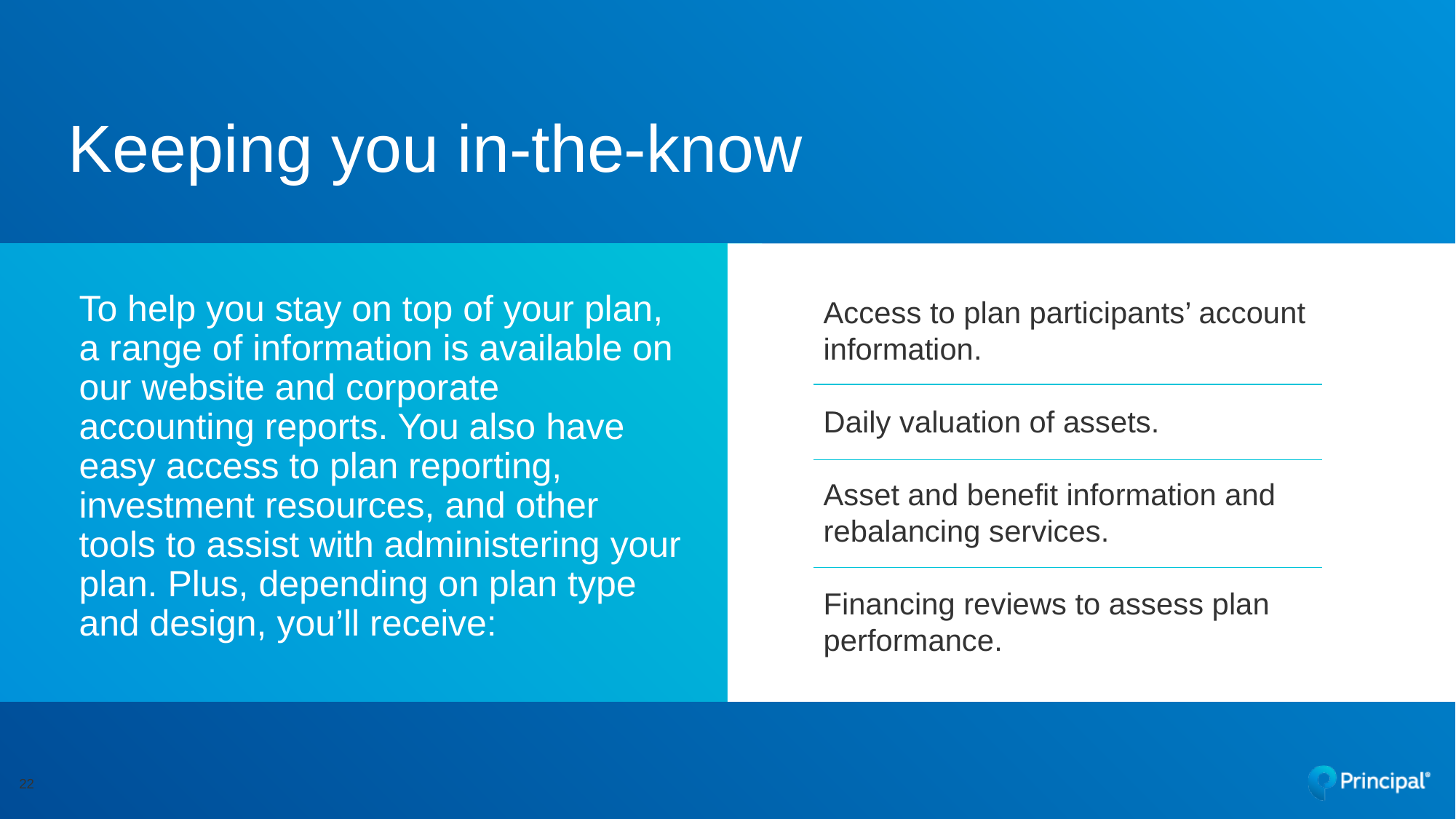

# Keeping you in-the-know
To help you stay on top of your plan, a range of information is available on our website and corporate accounting reports. You also have easy access to plan reporting, investment resources, and other tools to assist with administering your plan. Plus, depending on plan type and design, you’ll receive:
Access to plan participants’ account information.
Daily valuation of assets.
Asset and benefit information and rebalancing services.
Financing reviews to assess plan performance.
22